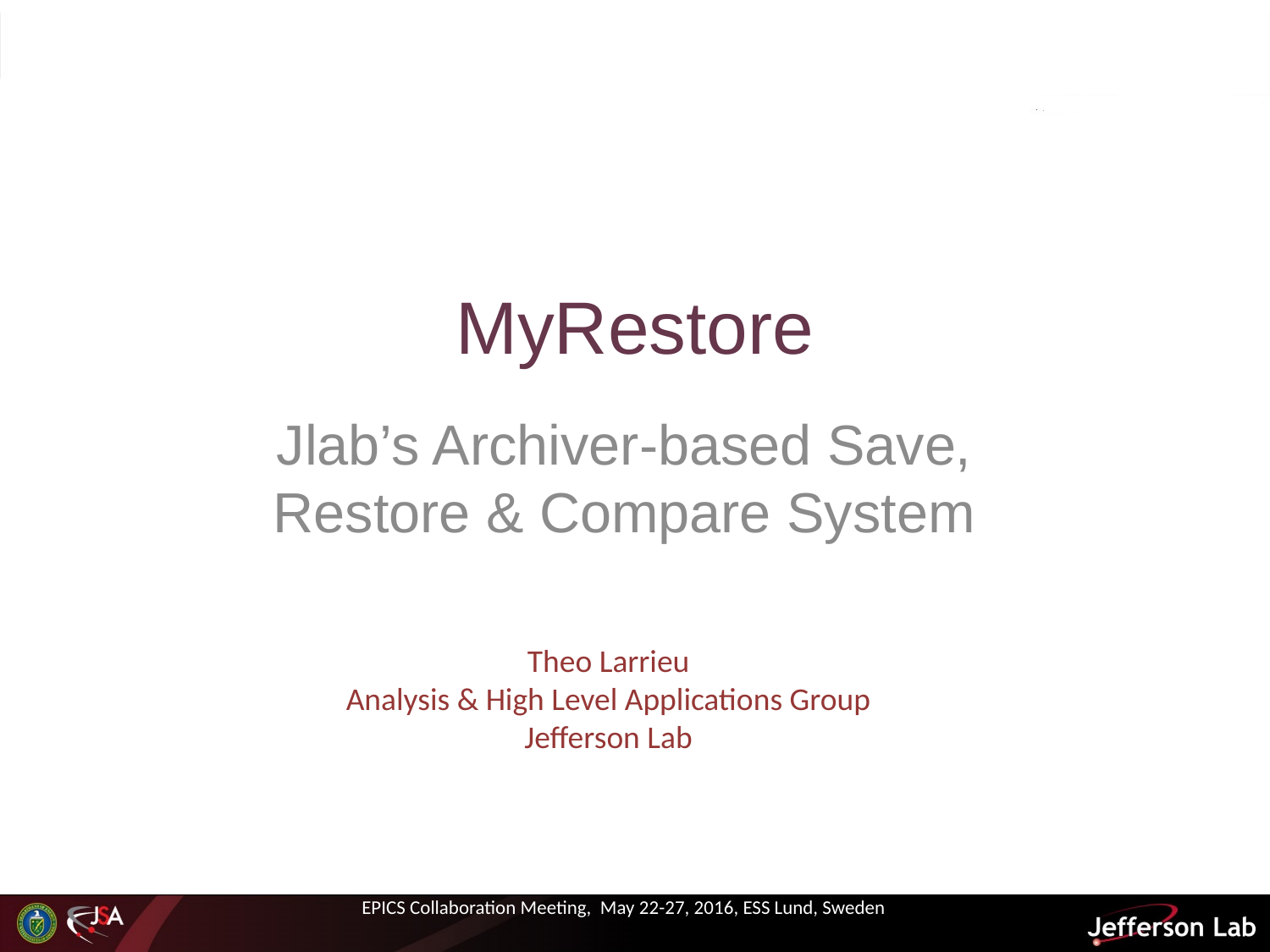

# MyRestore
Jlab’s Archiver-based Save, Restore & Compare System
Theo Larrieu
Analysis & High Level Applications Group
Jefferson Lab
EPICS Collaboration Meeting,  May 22-27, 2016, ESS Lund, Sweden